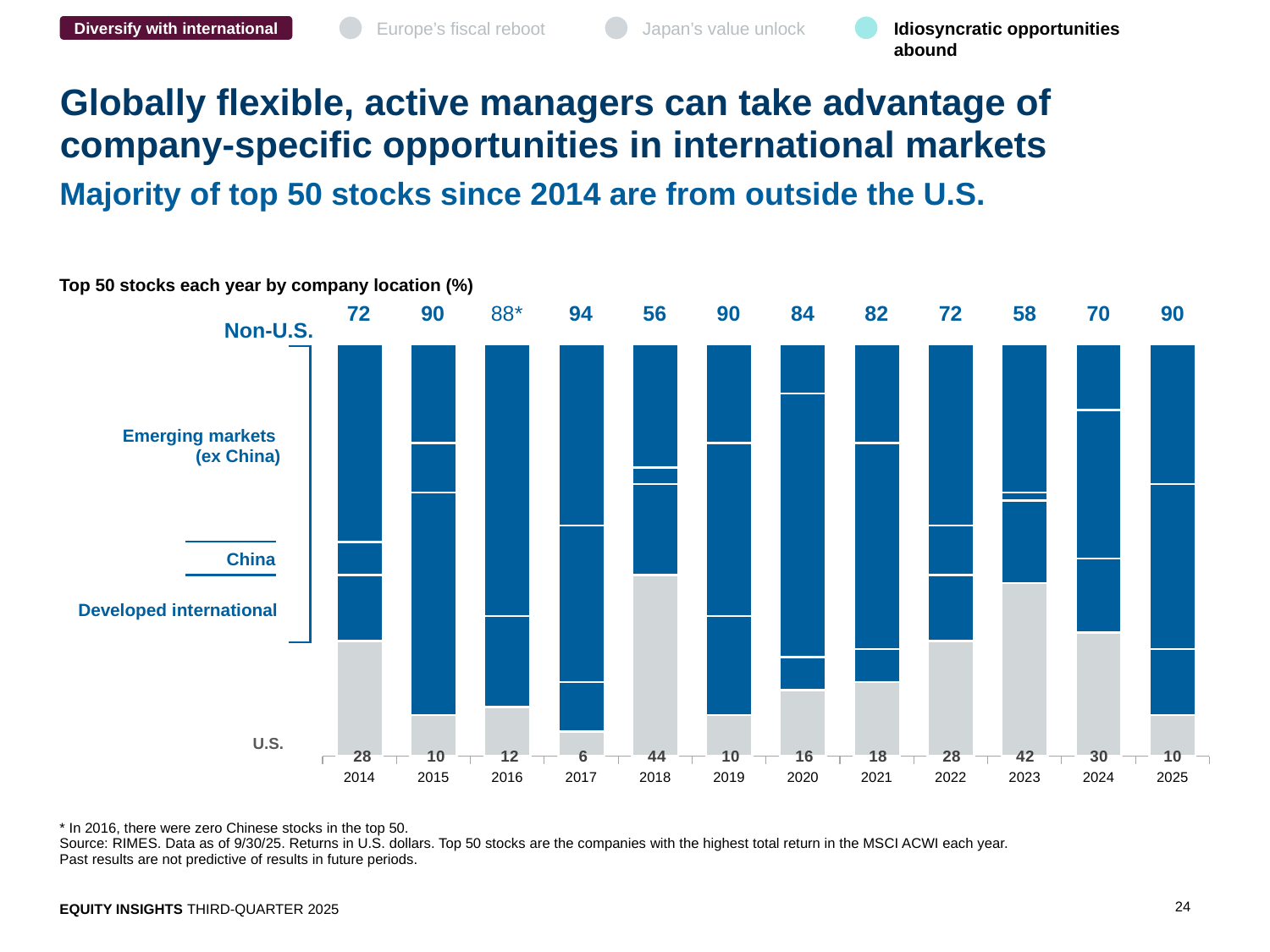

Diversify with international

Europe’s fiscal reboot
Japan’s value unlock
Idiosyncratic opportunities abound
# Globally flexible, active managers can take advantage of company-specific opportunities in international markets
Majority of top 50 stocks since 2014 are from outside the U.S.
Top 50 stocks each year by company location (%)

### Chart

| Category | United States | Non-US | Column1 | Column2 |
|---|---|---|---|---|
| 2014 | 28.000000000000004 | 72.0 | None | None |
| 2015 | 10.0 | 90.0 | None | None |
| 2016 | 12.0 | 88.0 | None | None |
| 2017 | 6.0 | 94.0 | None | None |
| 2018 | 44.0 | 56.00000000000001 | None | None |
| 2019 | 10.0 | 89.99999999999999 | None | None |
| 2020 | 16.0 | 84.0 | None | None |
| 2021 | 18.0 | 82.0 | None | None |
| 2022 | 28.000000000000004 | 72.0 | None | None |
| 2023 | 42.0 | 57.99999999999999 | None | None |
| 2024 | 30.0 | 70.0 | None | None |
| 2025 | 10.0 | 90.0 | None | None |
Non-U.S.

### Chart

| Category | United States | Non-US | Column1 | Column2 |
|---|---|---|---|---|
| 2014 | 28.000000000000004 | 72.0 | None | None |
| 2015 | 10.0 | 90.0 | None | None |
| 2016 | 12.0 | 88.0 | None | None |
| 2017 | 6.0 | 94.0 | None | None |
| 2018 | 44.0 | 56.00000000000001 | None | None |
| 2019 | 10.0 | 89.99999999999999 | None | None |
| 2020 | 16.0 | 84.0 | None | None |
| 2021 | 18.0 | 82.0 | None | None |
| 2022 | 28.000000000000004 | 72.0 | None | None |
| 2023 | 42.0 | 57.99999999999999 | None | None |
| 2024 | 30.0 | 70.0 | None | None |
| 2025 | 10.0 | 2.0 | None | None |

### Chart

| Category | United States | Developed international | China | Emerging markets (ex China) |
|---|---|---|---|---|
| 2014 | 14.0 | 8.0 | 4.0 | 24.0 |
| 2015 | 5.0 | 27.0 | 6.0 | 12.0 |
| 2016 | 6.0 | 11.0 | 0.0 | 33.0 |
| 2017 | 3.0 | 6.0 | 19.0 | 22.0 |
| 2018 | 22.0 | 11.0 | 2.0 | 15.0 |
| 2019 | 5.0 | 12.0 | 21.0 | 12.0 |
| 2020 | 8.0 | 4.0 | 32.0 | 6.0 |
| 2021 | 9.0 | 4.0 | 25.0 | 12.0 |
| 2022 | 14.0 | 8.0 | 6.0 | 22.0 |
| 2023 | 21.0 | 10.0 | 1.0 | 18.0 |
| 2024 | 15.0 | 9.0 | 18.0 | 8.0 |
| 2025 | 5.0 | 8.0 | 20.0 | 17.0 |
Emerging markets
(ex China)
China
Developed international
U.S.
* In 2016, there were zero Chinese stocks in the top 50.
Source: RIMES. Data as of 9/30/25. Returns in U.S. dollars. Top 50 stocks are the companies with the highest total return in the MSCI ACWI each year.
Past results are not predictive of results in future periods.
24
EQUITY INSIGHTS THIRD-QUARTER 2025